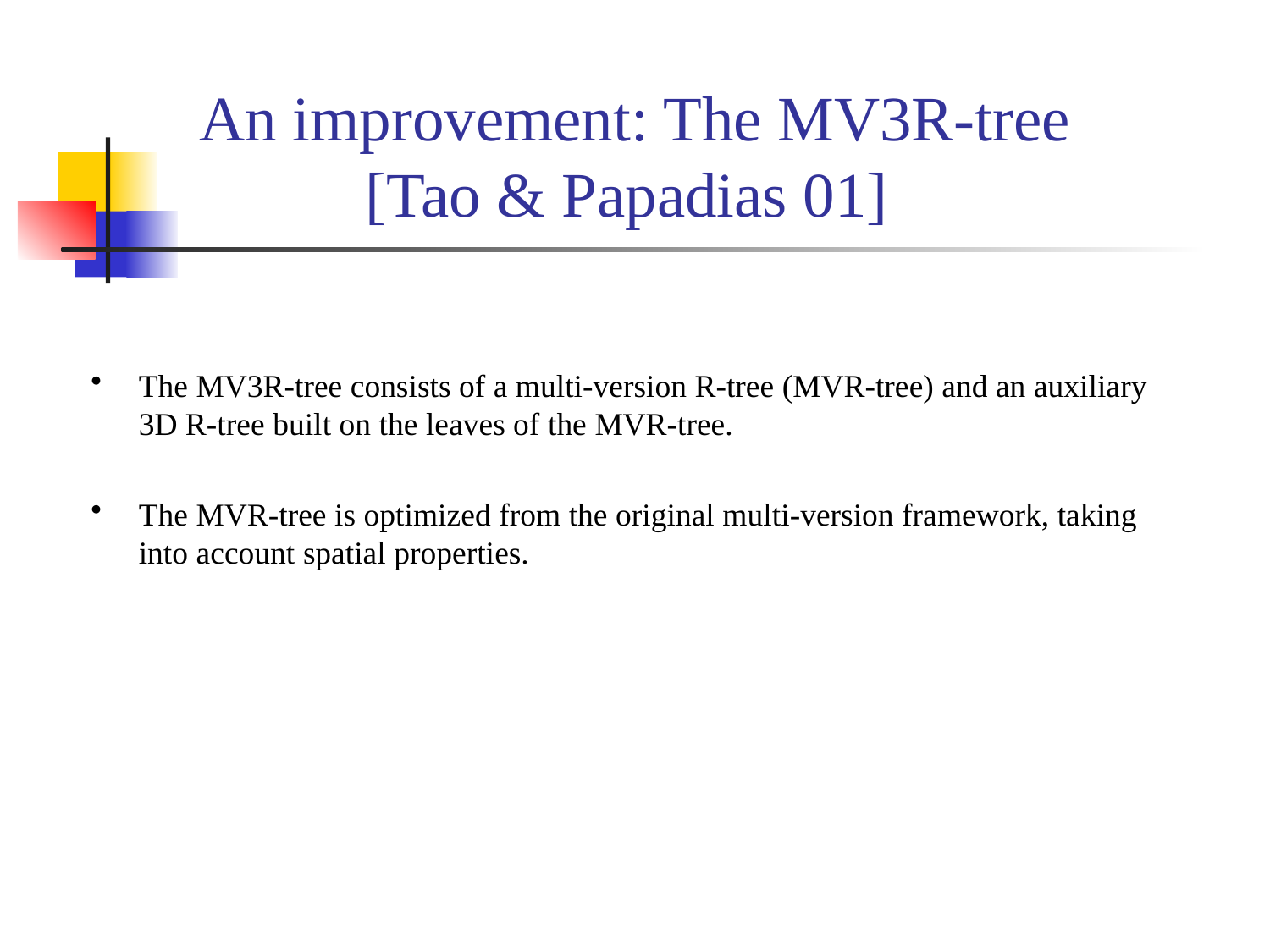

An improvement: The MV3R-tree
[Tao & Papadias 01]
The MV3R-tree consists of a multi-version R-tree (MVR-tree) and an auxiliary 3D R-tree built on the leaves of the MVR-tree.

The MVR-tree is optimized from the original multi-version framework, taking into account spatial properties.